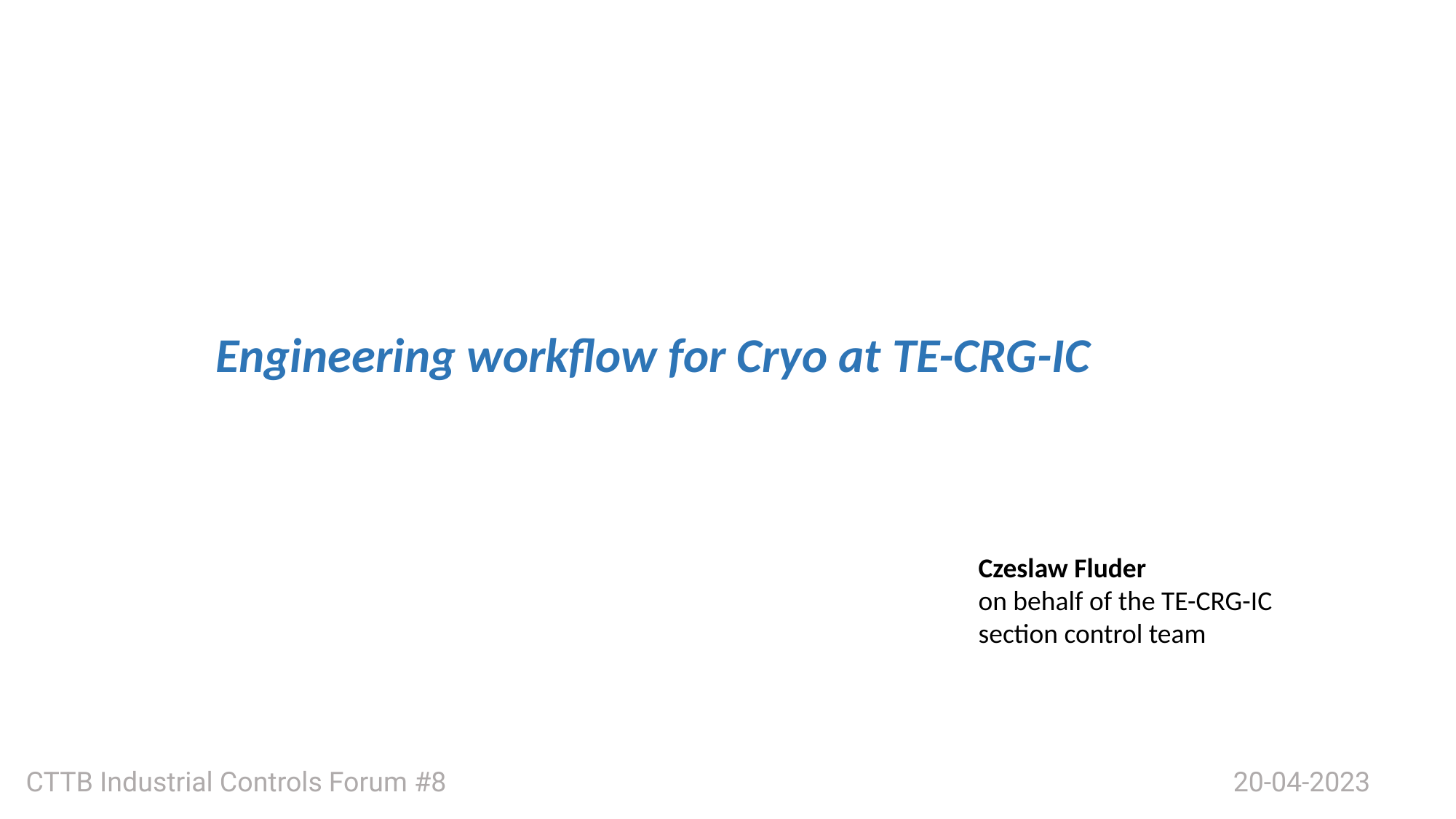

Engineering workflow for Cryo at TE-CRG-IC
Czeslaw Fluder
on behalf of the TE-CRG-IC section control team
CTTB Industrial Controls Forum #8								 20-04-2023